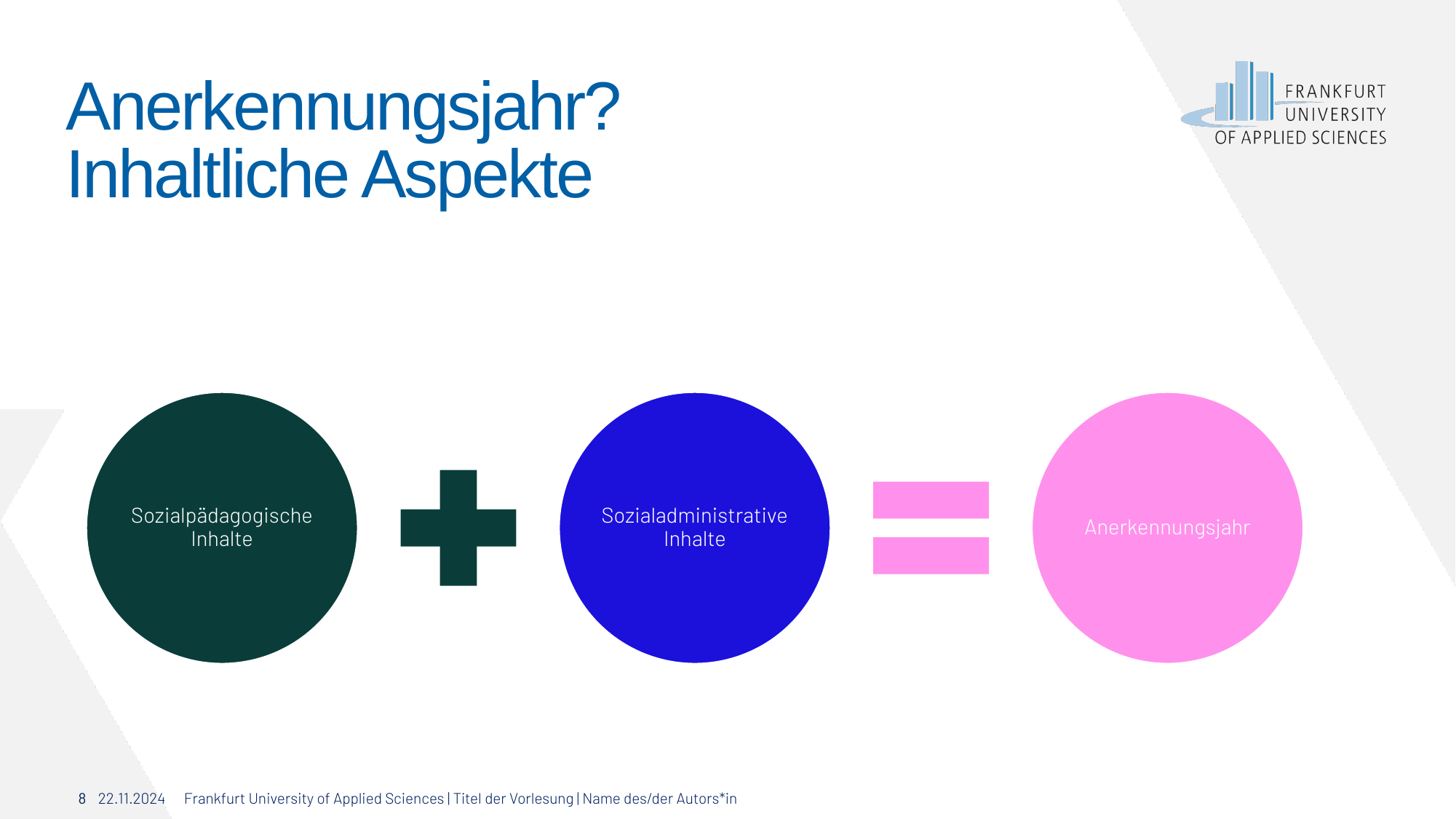

# Anerkennungsjahr? Inhaltliche Aspekte
Sozialpädagogische Inhalte

Sozialadministrative Inhalte

Anerkennungsjahr
8
22.11.2024
Frankfurt University of Applied Sciences | Titel der Vorlesung | Name des/der Autors*in